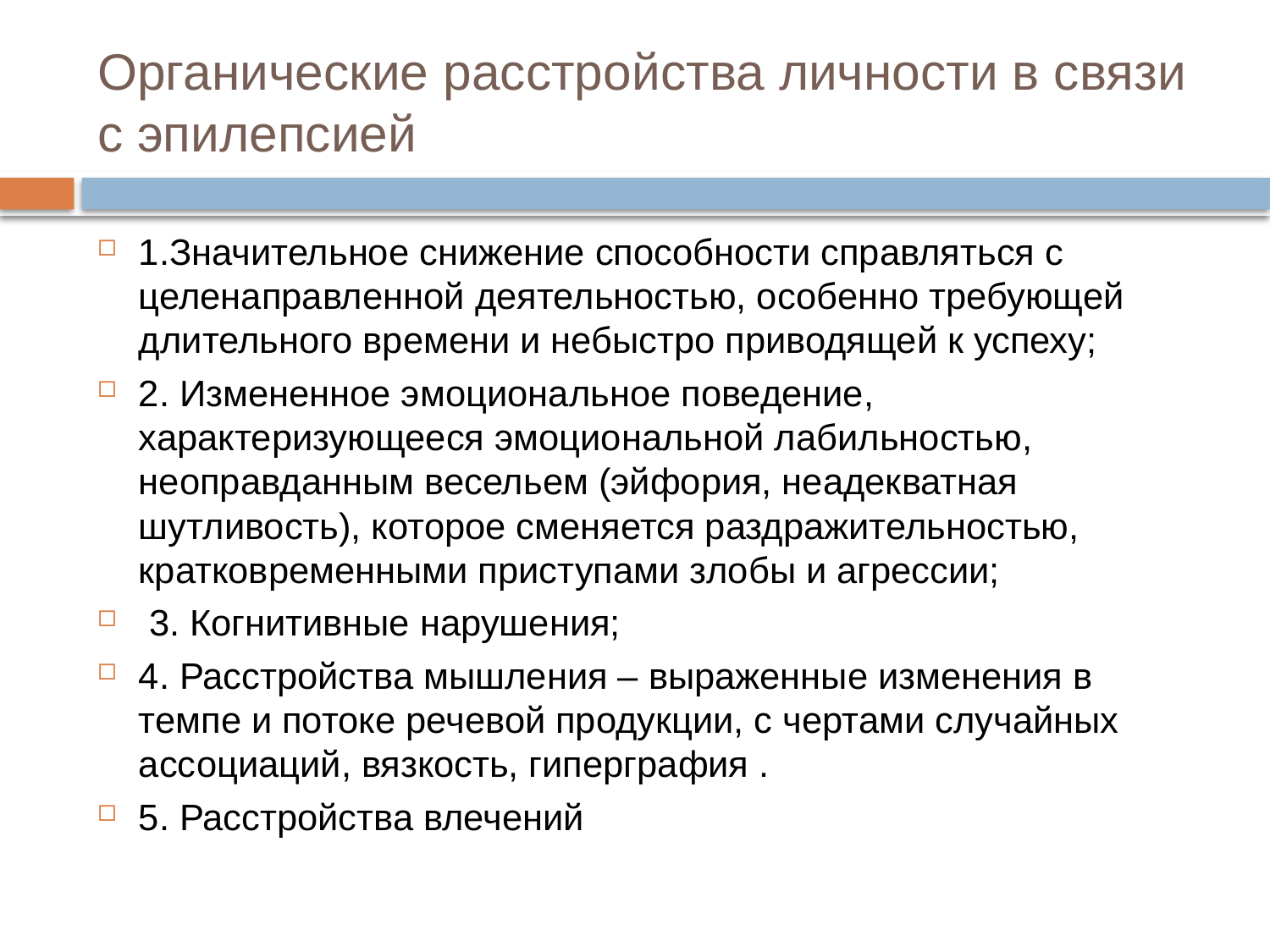

# Органические расстройства личности в связи с эпилепсией
1.Значительное снижение способности справляться с целенаправленной деятельностью, особенно требующей длительного времени и небыстро приводящей к успеху;
2. Измененное эмоциональное поведение, характеризующееся эмоциональной лабильностью, неоправданным весельем (эйфория, неадекватная шутливость), которое сменяется раздражительностью, кратковременными приступами злобы и агрессии;
 3. Когнитивные нарушения;
4. Расстройства мышления – выраженные изменения в темпе и потоке речевой продукции, с чертами случайных ассоциаций, вязкость, гиперграфия .
5. Расстройства влечений